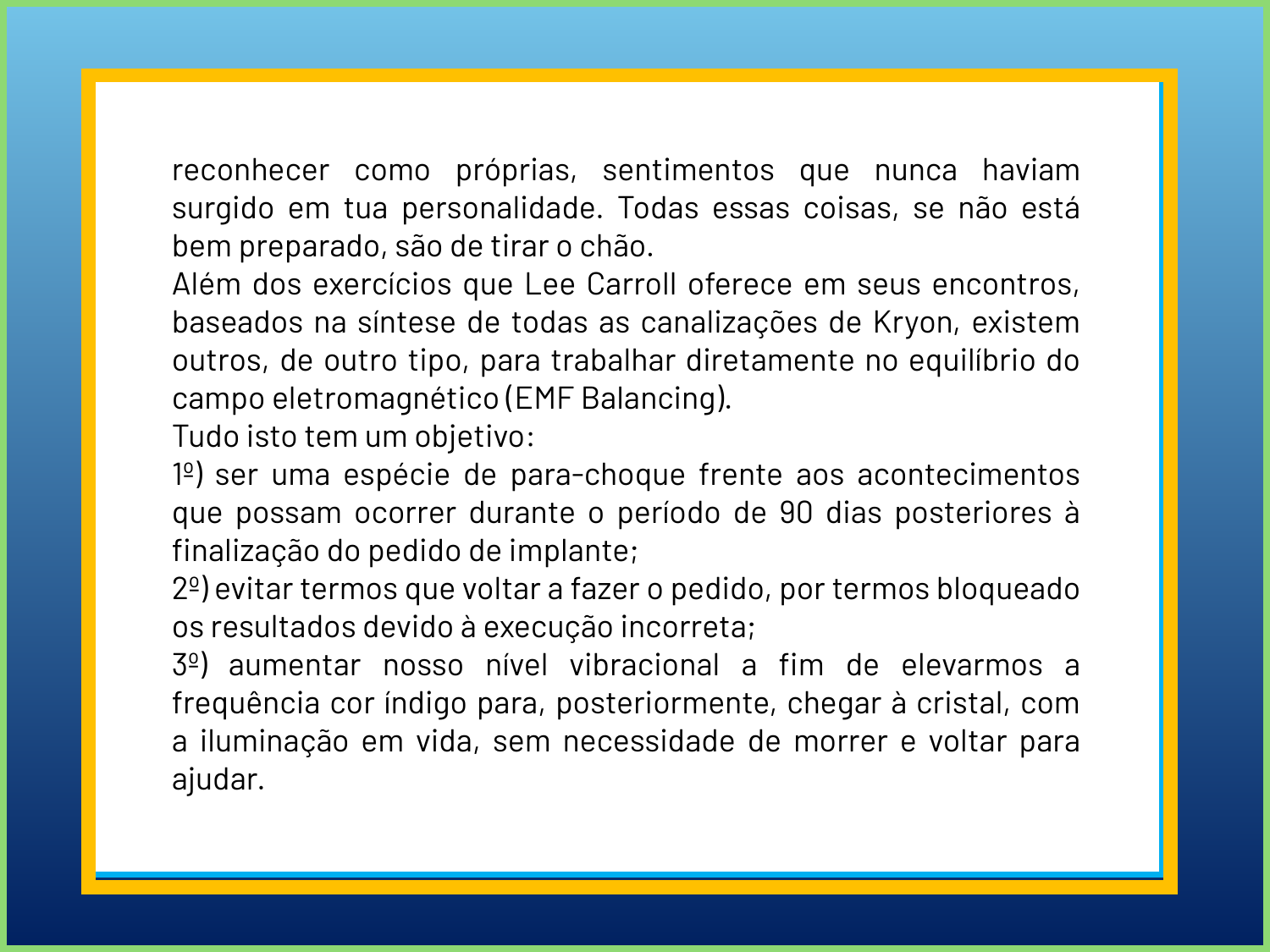

reconhecer como próprias, sentimentos que nunca haviam surgido em tua personalidade. Todas essas coisas, se não está bem preparado, são de tirar o chão.
Além dos exercícios que Lee Carroll oferece em seus encontros, baseados na síntese de todas as canalizações de Kryon, existem outros, de outro tipo, para trabalhar diretamente no equilíbrio do campo eletromagnético (EMF Balancing).
Tudo isto tem um objetivo:
1º) ser uma espécie de para-choque frente aos acontecimentos que possam ocorrer durante o período de 90 dias posteriores à finalização do pedido de implante;
2º) evitar termos que voltar a fazer o pedido, por termos bloqueado os resultados devido à execução incorreta;
3º) aumentar nosso nível vibracional a fim de elevarmos a frequência cor índigo para, posteriormente, chegar à cristal, com a iluminação em vida, sem necessidade de morrer e voltar para ajudar.